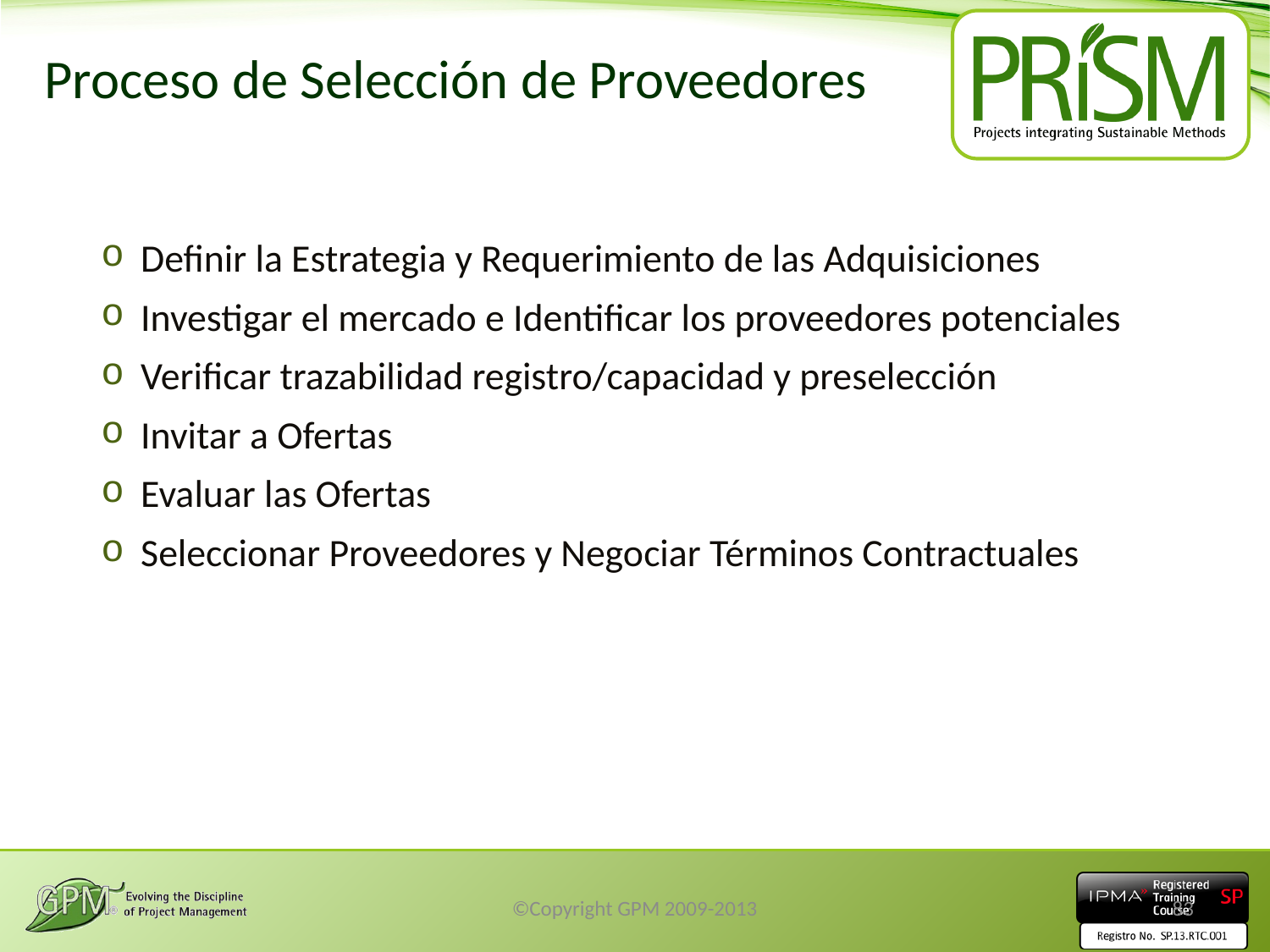

# Proceso de Selección de Proveedores
Definir la Estrategia y Requerimiento de las Adquisiciones
Investigar el mercado e Identificar los proveedores potenciales
Verificar trazabilidad registro/capacidad y preselección
Invitar a Ofertas
Evaluar las Ofertas
Seleccionar Proveedores y Negociar Términos Contractuales
©Copyright GPM 2009-2013
83